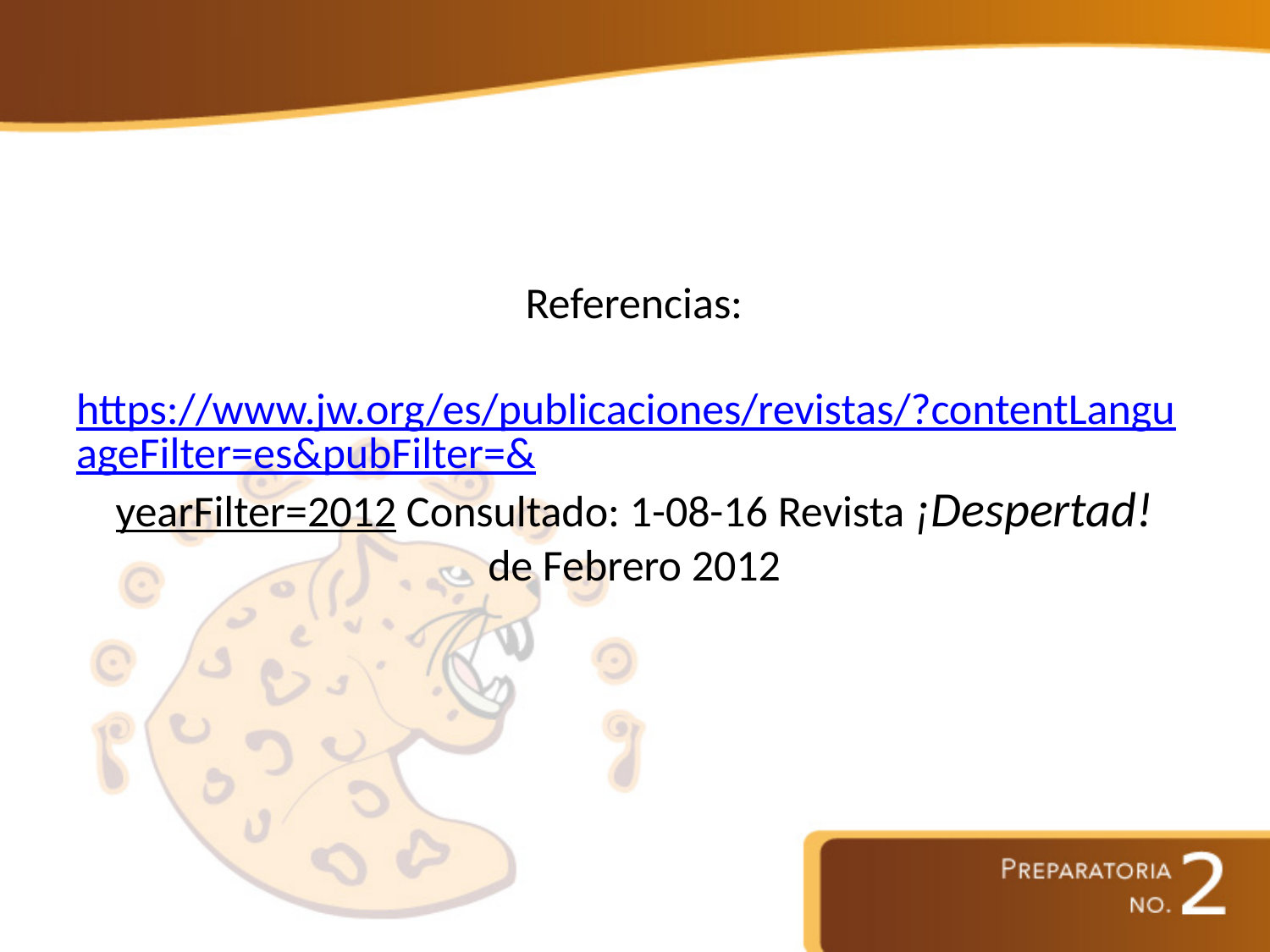

# Referencias: https://www.jw.org/es/publicaciones/revistas/?contentLanguageFilter=es&pubFilter=&yearFilter=2012 Consultado: 1-08-16 Revista ¡Despertad! de Febrero 2012